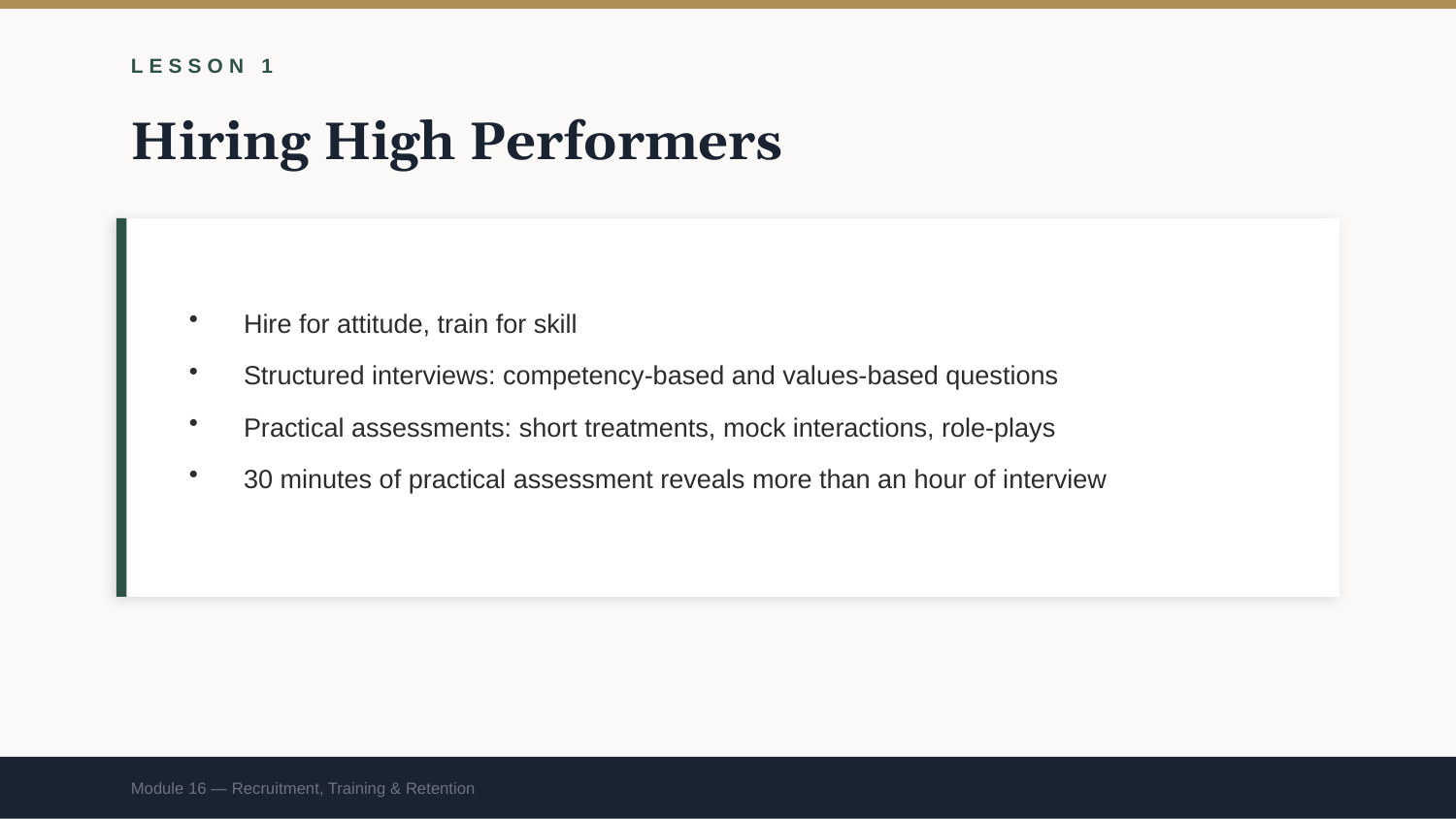

LESSON 1
Hiring High Performers

Hire for attitude, train for skill
Structured interviews: competency-based and values-based questions
Practical assessments: short treatments, mock interactions, role-plays
30 minutes of practical assessment reveals more than an hour of interview

Module 16 — Recruitment, Training & Retention